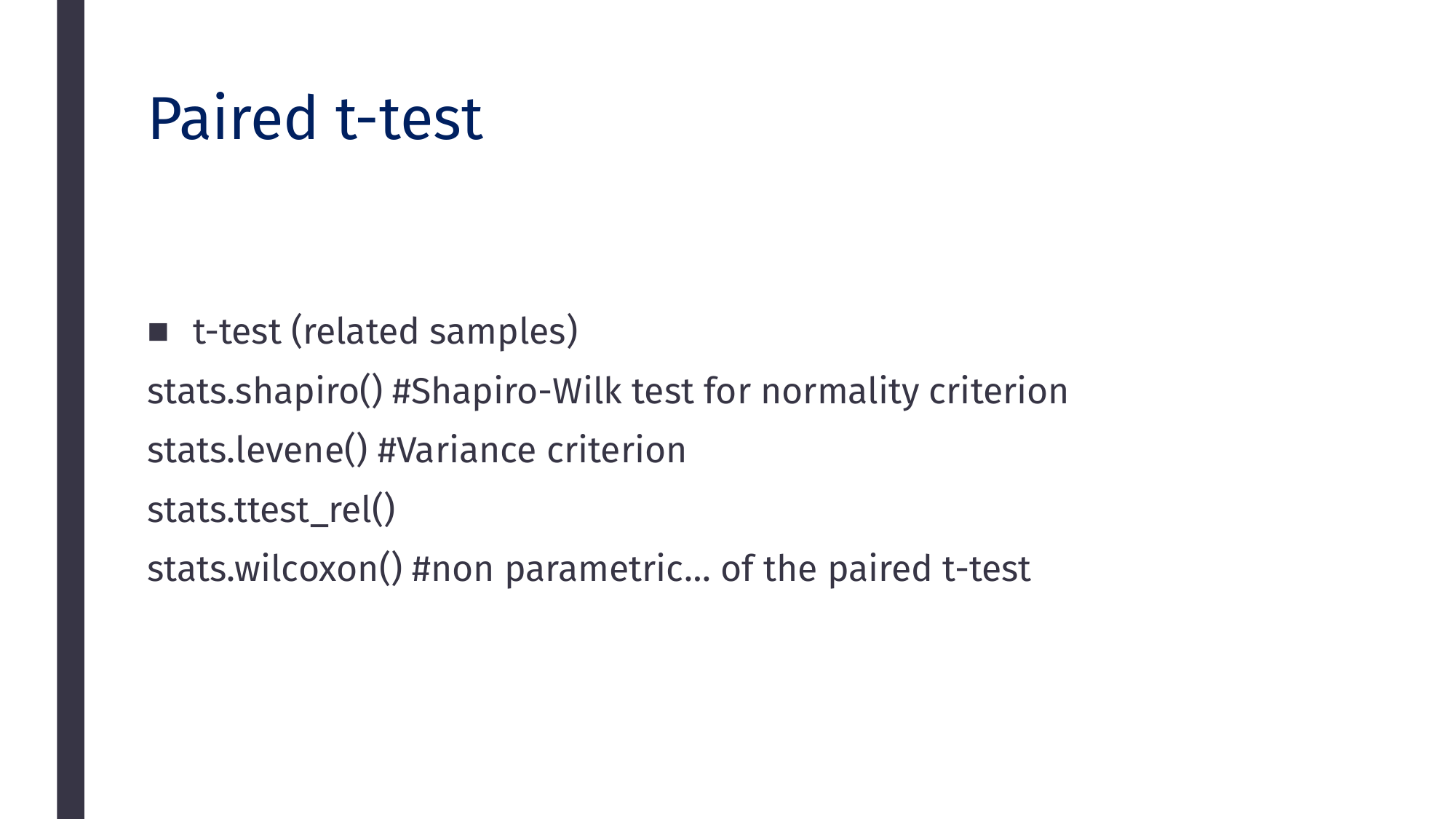

# Paired t-test
t-test (related samples)
stats.shapiro() #Shapiro-Wilk test for normality criterion
stats.levene() #Variance criterion
stats.ttest_rel()
stats.wilcoxon() #non parametric… of the paired t-test